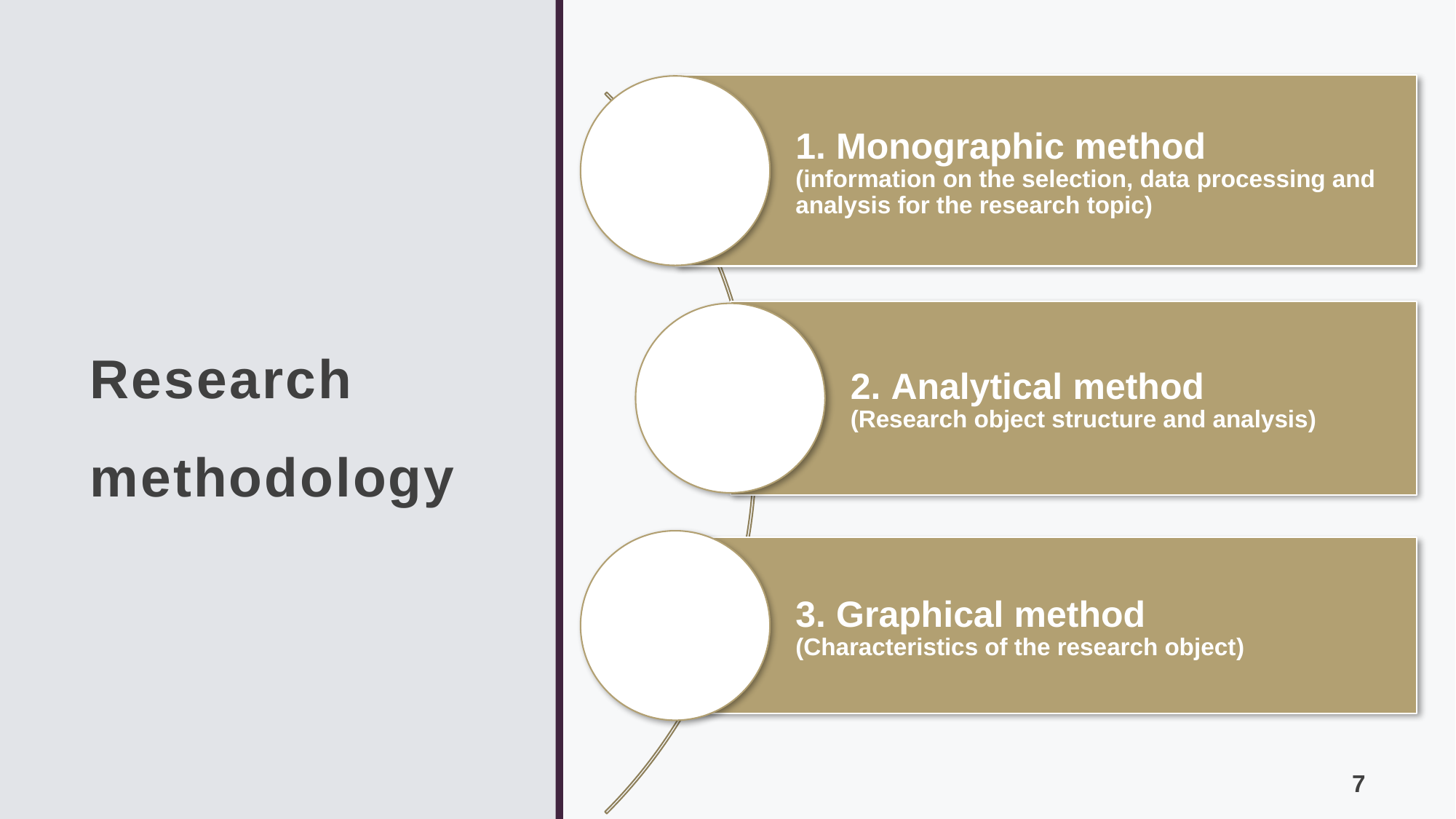

1. Monographic method
(information on the selection, data processing and analysis for the research topic)
2. Analytical method
(Research object structure and analysis)
3. Graphical method
(Characteristics of the research object)
# Research methodology
7